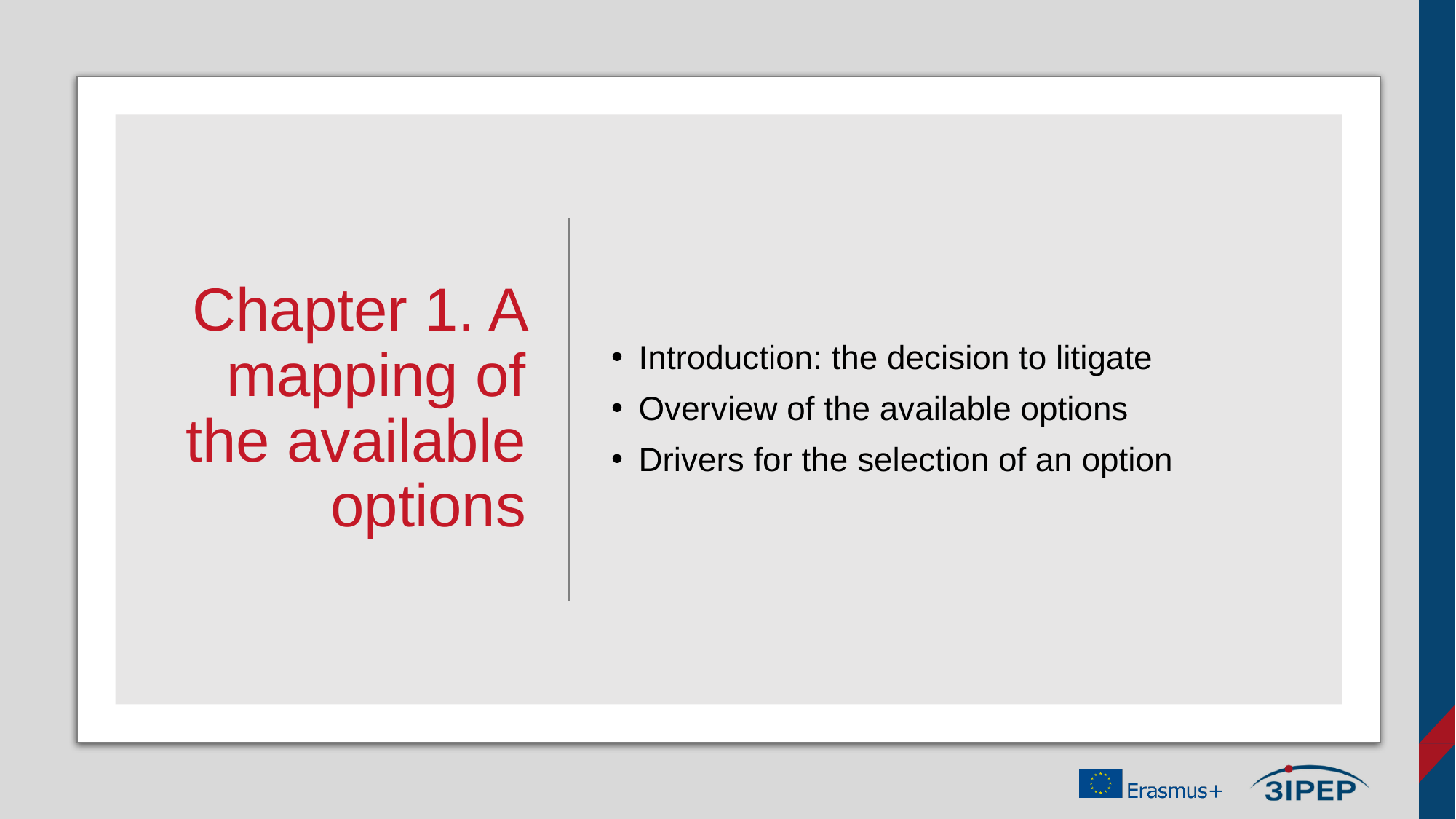

# Chapter 1. A mapping of the available options
Introduction: the decision to litigate
Overview of the available options
Drivers for the selection of an option